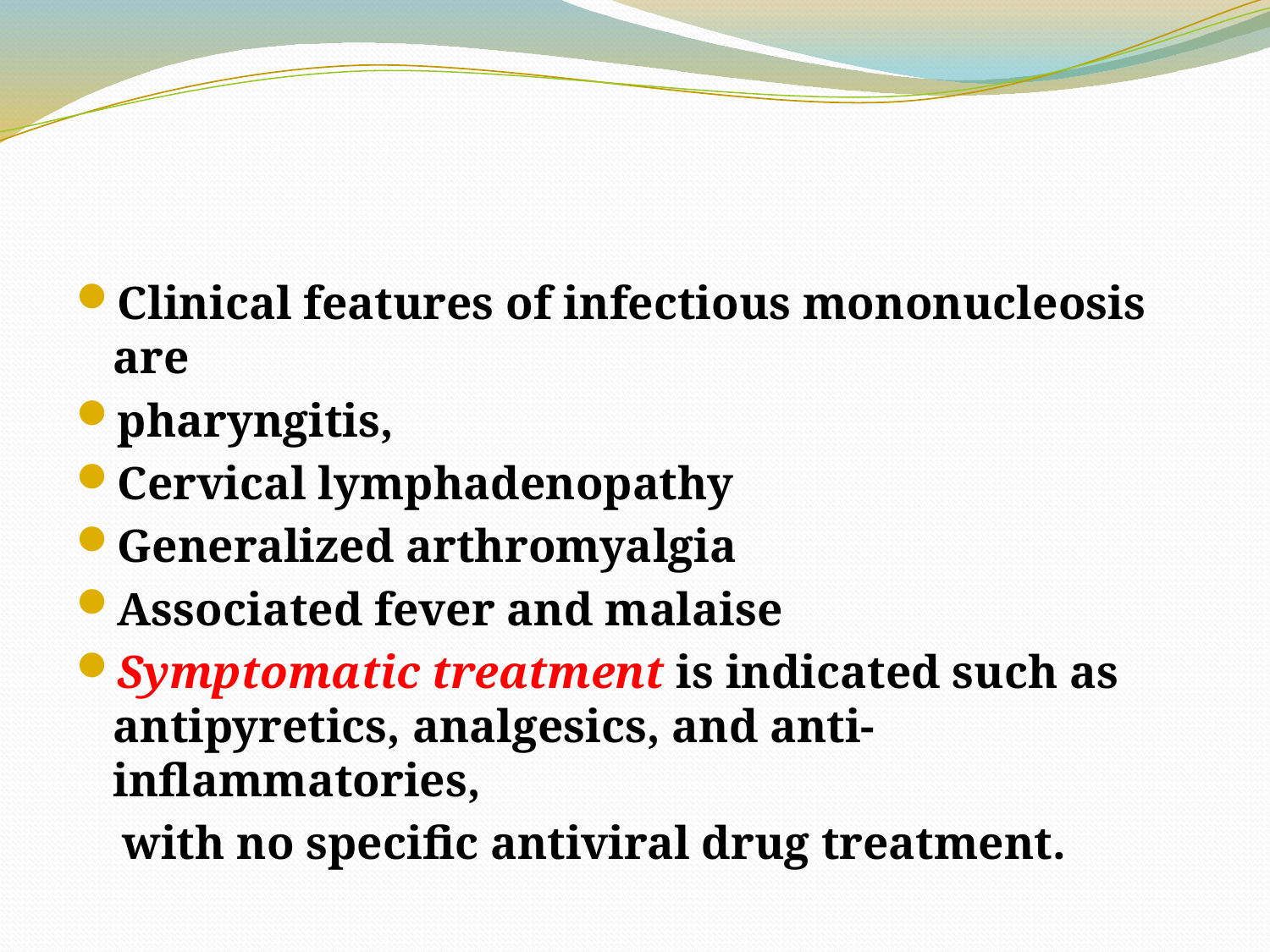

#
Clinical features of infectious mononucleosis are
pharyngitis,
Cervical lymphadenopathy
Generalized arthromyalgia
Associated fever and malaise
Symptomatic treatment is indicated such as antipyretics, analgesics, and anti-inflammatories,
    with no specific antiviral drug treatment.